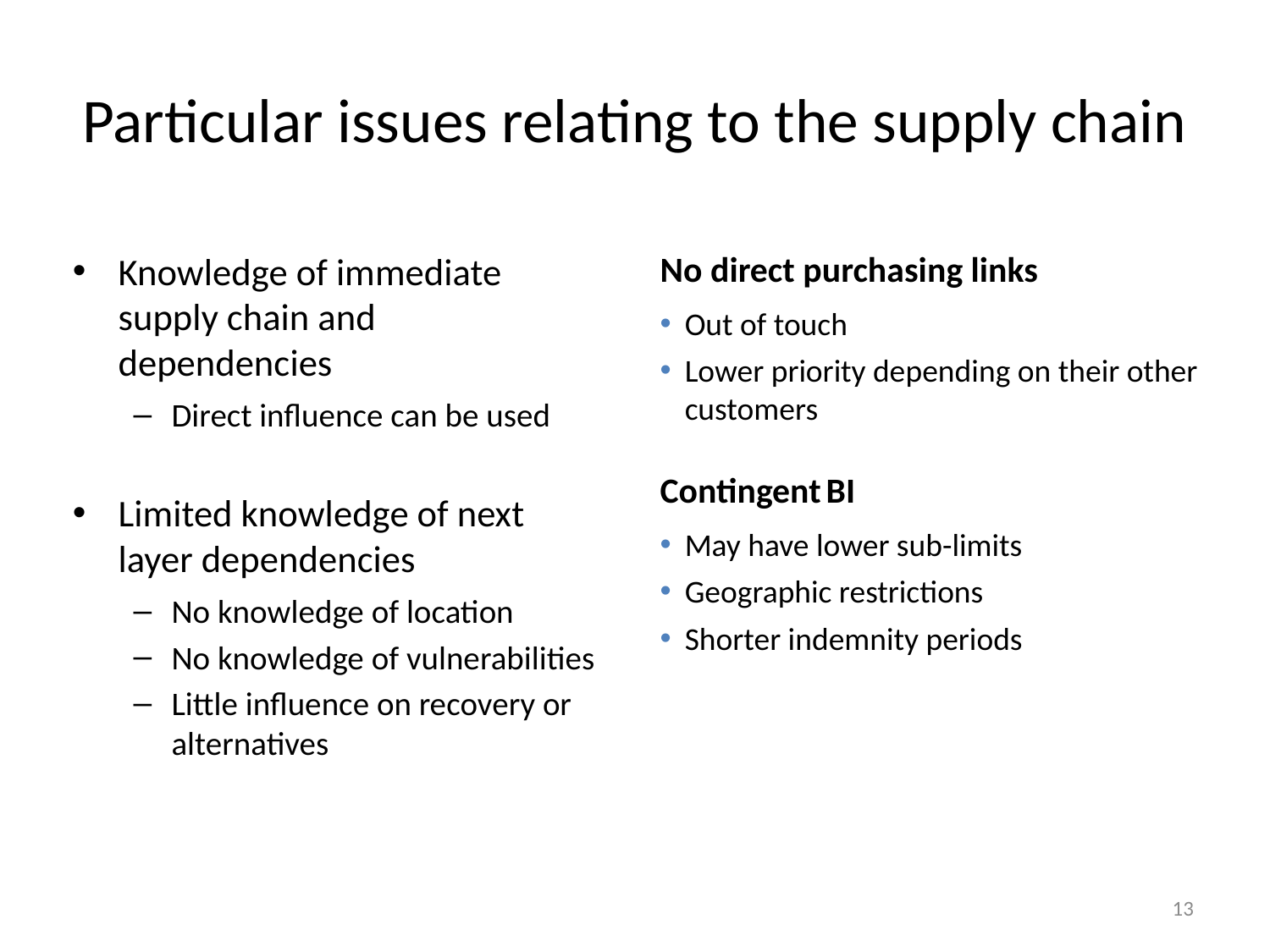

# Particular issues relating to the supply chain
Knowledge of immediate supply chain and dependencies
Direct influence can be used

Limited knowledge of next layer dependencies
No knowledge of location
No knowledge of vulnerabilities
Little influence on recovery or alternatives
No direct purchasing links
Out of touch
Lower priority depending on their other customers

Contingent BI
May have lower sub-limits
Geographic restrictions
Shorter indemnity periods

13